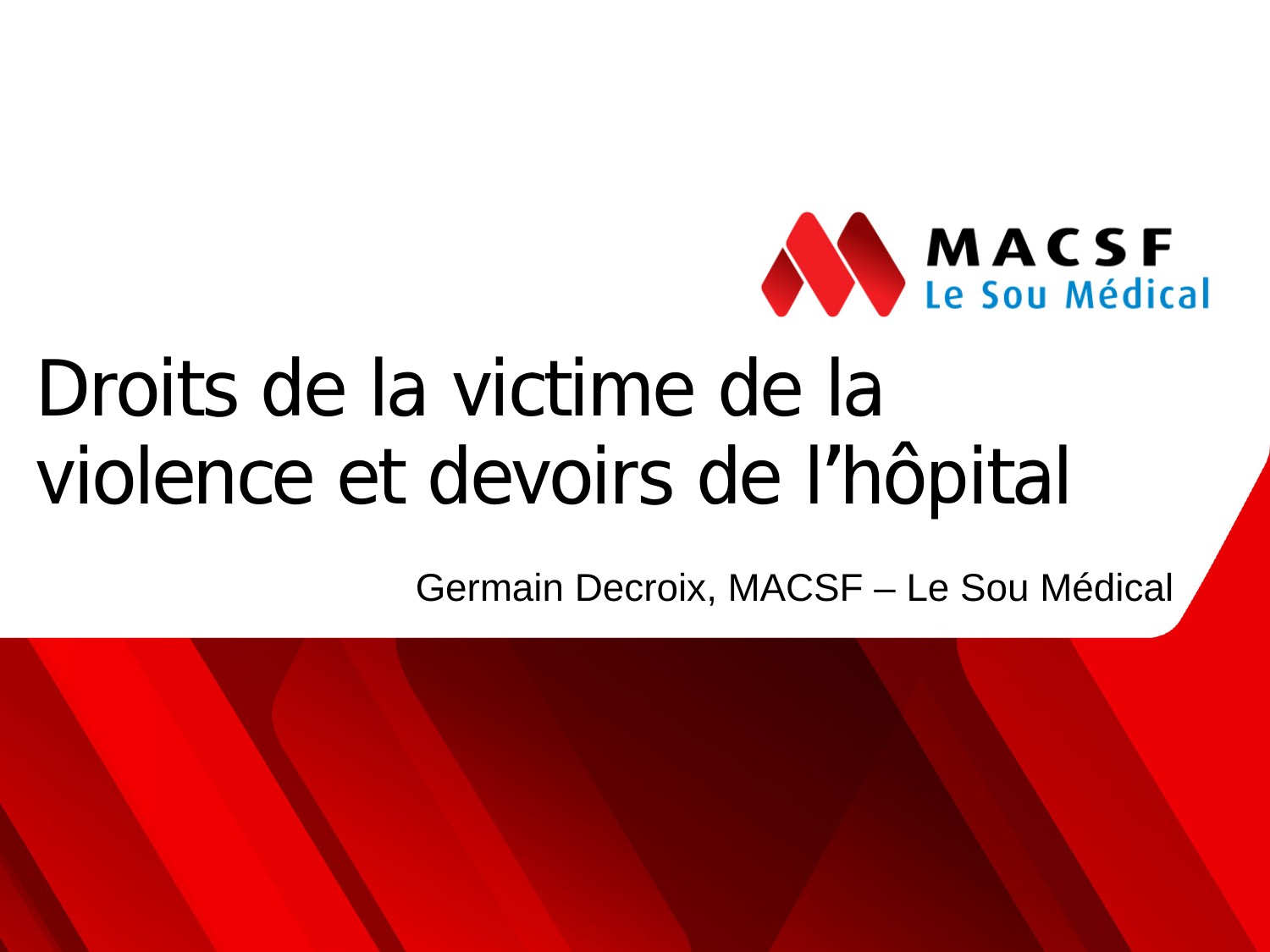

# Droits de la victime de la violence et devoirs de l’hôpital
Germain Decroix, MACSF – Le Sou Médical